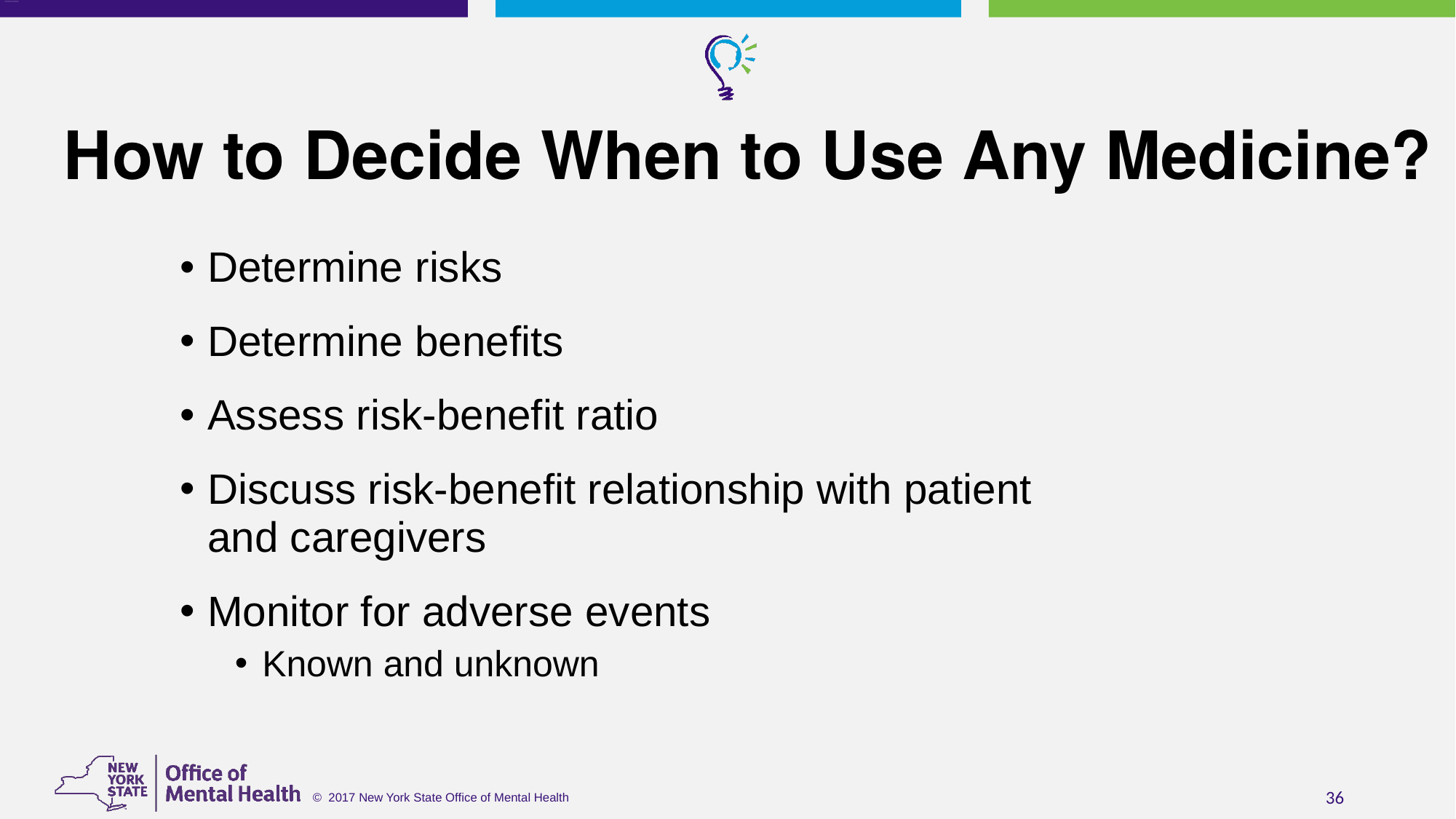

# How to Decide When to Use Any Medicine?
Determine risks
Determine benefits
Assess risk-benefit ratio
Discuss risk-benefit relationship with patient and caregivers
Monitor for adverse events
Known and unknown